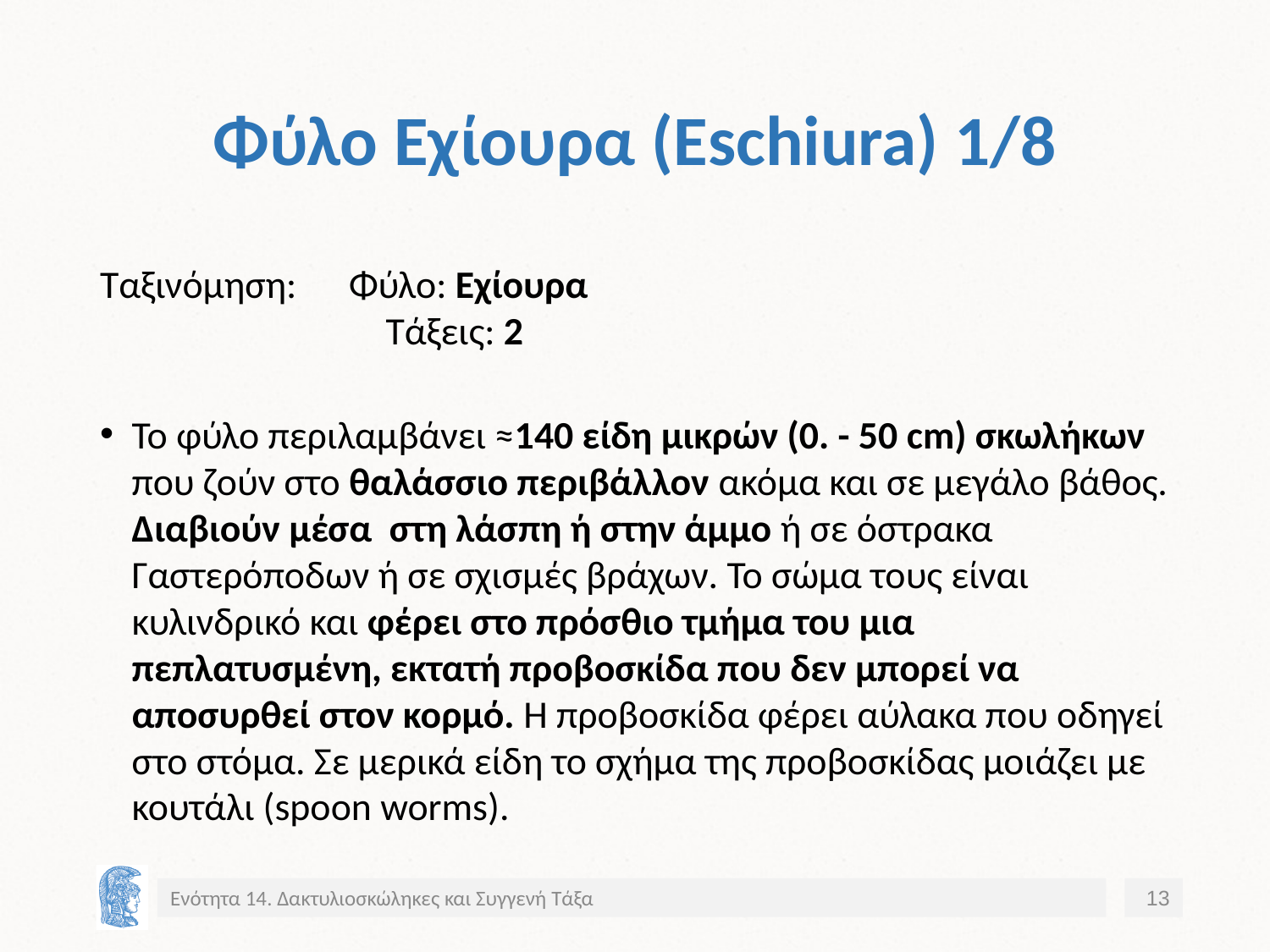

# Φύλο Εχίουρα (Eschiura) 1/8
Ταξινόμηση:      Φύλο: Εχίουρα
			Τάξεις: 2

Το φύλο περιλαμβάνει ≈140 είδη μικρών (0. - 50 cm) σκωλήκων που ζούν στο θαλάσσιο περιβάλλον ακόμα και σε μεγάλο βάθος. Διαβιούν μέσα  στη λάσπη ή στην άμμο ή σε όστρακα Γαστερόποδων ή σε σχισμές βράχων. Το σώμα τους είναι κυλινδρικό και φέρει στο πρόσθιο τμήμα του μια πεπλατυσμένη, εκτατή προβοσκίδα που δεν μπορεί να αποσυρθεί στον κορμό. Η προβοσκίδα φέρει αύλακα που οδηγεί στο στόμα. Σε μερικά είδη το σχήμα της προβοσκίδας μοιάζει με κουτάλι (spoon worms).

Ενότητα 14. Δακτυλιοσκώληκες και Συγγενή Τάξα
13